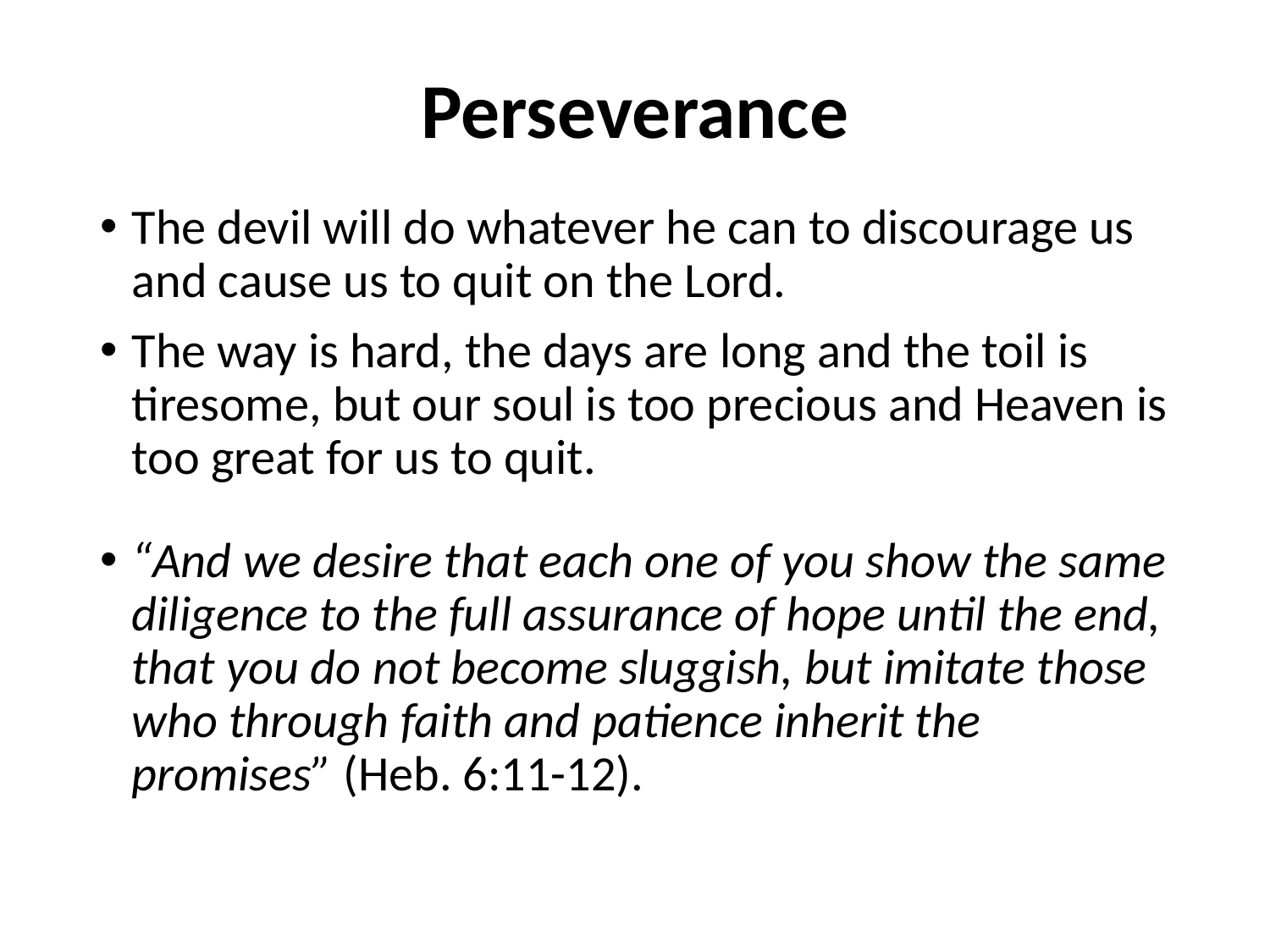

# Perseverance
The devil will do whatever he can to discourage us and cause us to quit on the Lord.
The way is hard, the days are long and the toil is tiresome, but our soul is too precious and Heaven is too great for us to quit.

“And we desire that each one of you show the same diligence to the full assurance of hope until the end, that you do not become sluggish, but imitate those who through faith and patience inherit the promises” (Heb. 6:11-12).